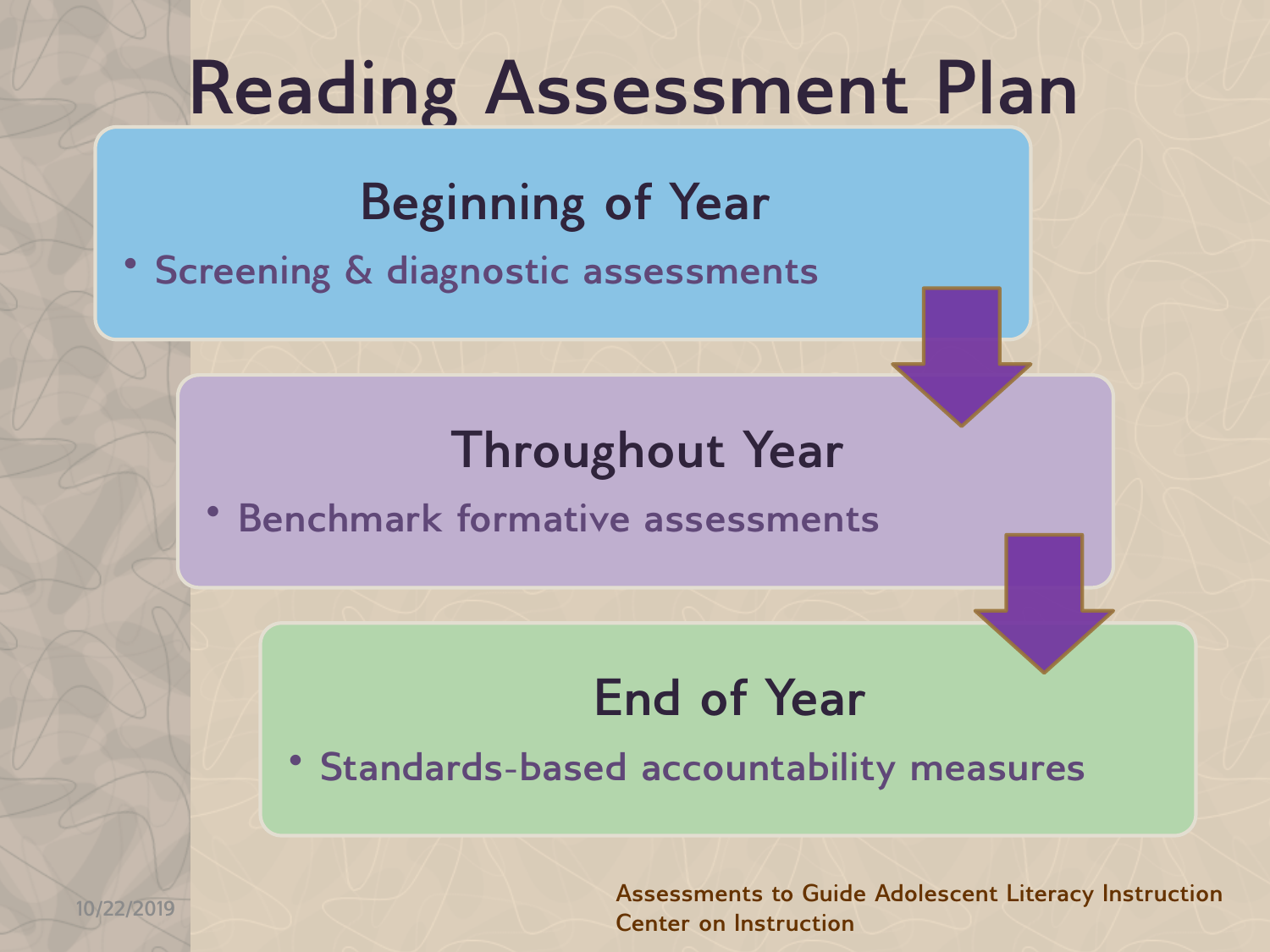

# Reading Assessment Plan
Beginning of Year
Screening & diagnostic assessments
Throughout Year
Benchmark formative assessments
End of Year
Standards-based accountability measures

Assessments to Guide Adolescent Literacy Instruction
Center on Instruction

10/22/2019